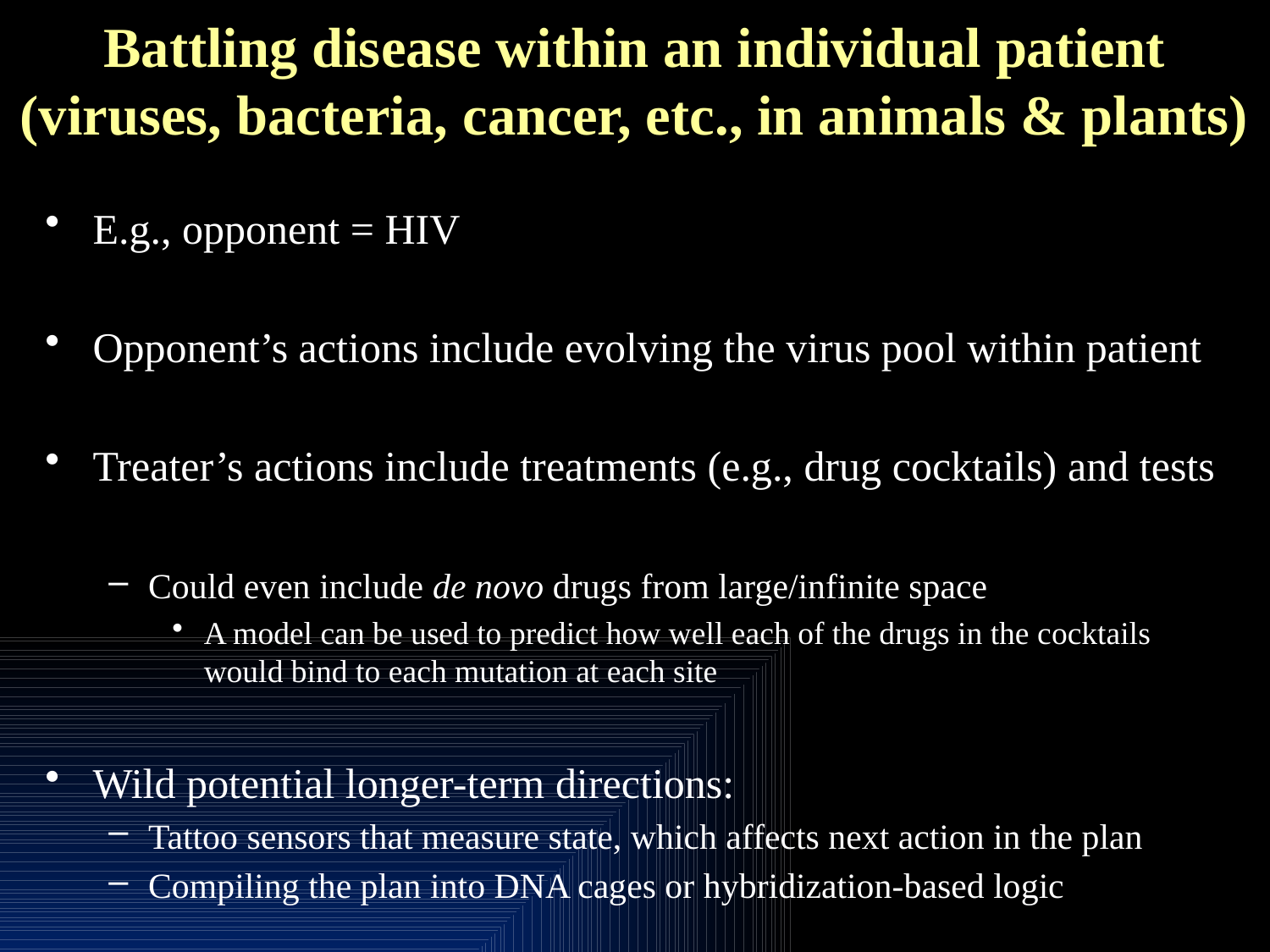

# Battling disease within an individual patient (viruses, bacteria, cancer, etc., in animals & plants)
E.g., opponent = HIV

Opponent’s actions include evolving the virus pool within patient

Treater’s actions include treatments (e.g., drug cocktails) and tests

Could even include de novo drugs from large/infinite space
A model can be used to predict how well each of the drugs in the cocktails would bind to each mutation at each site

Wild potential longer-term directions:
Tattoo sensors that measure state, which affects next action in the plan
Compiling the plan into DNA cages or hybridization-based logic